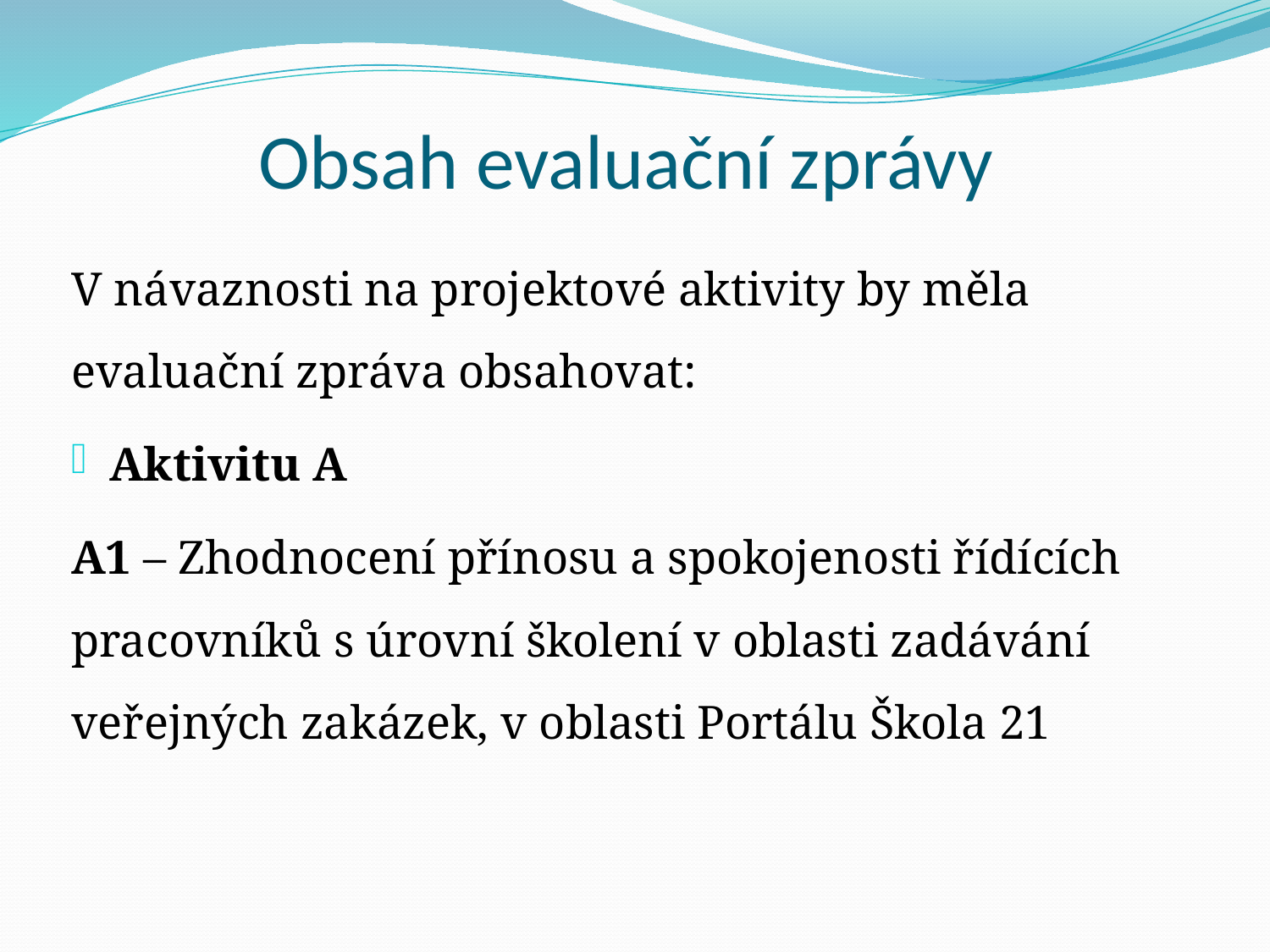

# Obsah evaluační zprávy
V návaznosti na projektové aktivity by měla evaluační zpráva obsahovat:
Aktivitu A
A1 – Zhodnocení přínosu a spokojenosti řídících pracovníků s úrovní školení v oblasti zadávání veřejných zakázek, v oblasti Portálu Škola 21